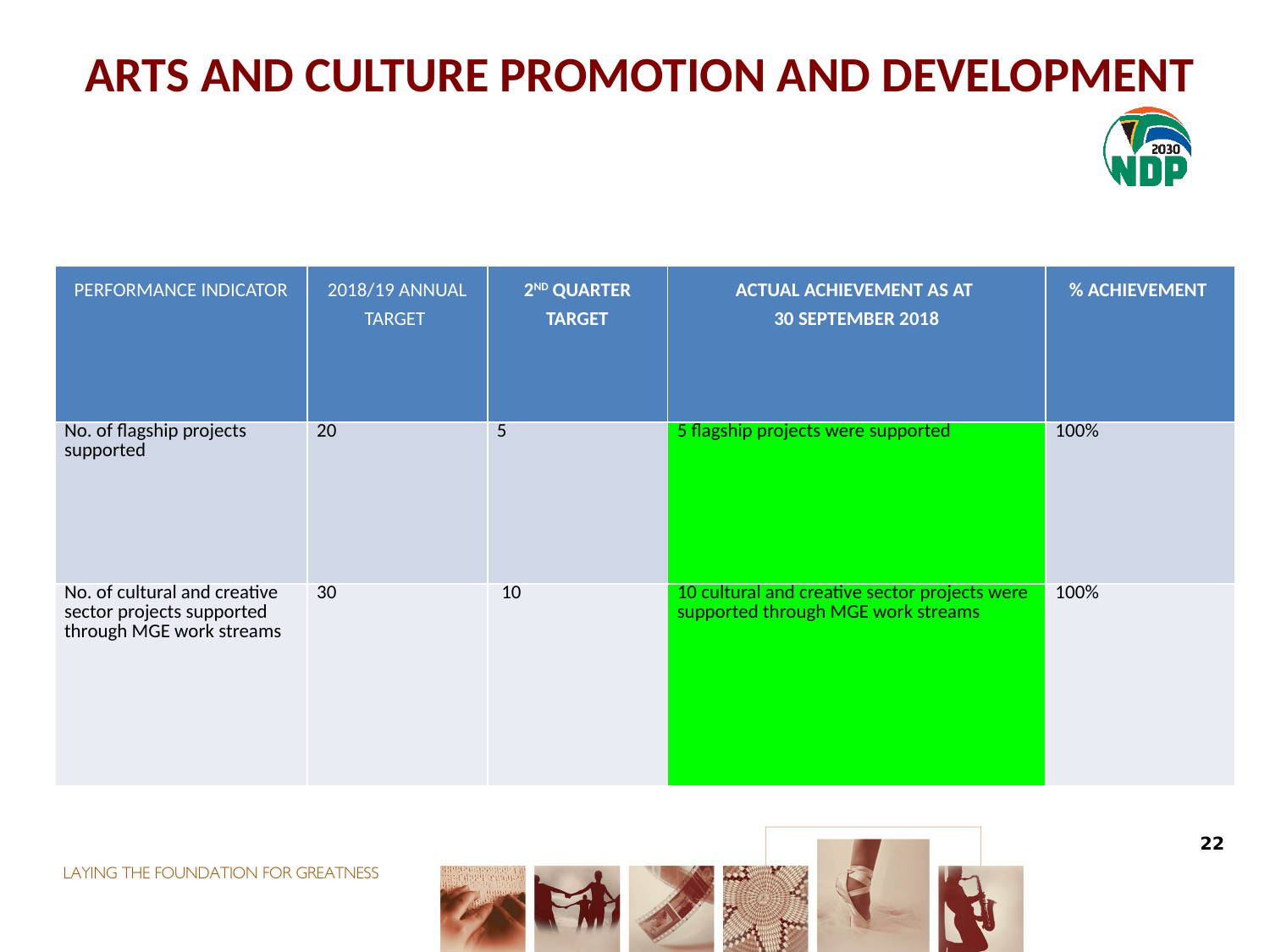

# ARTS AND CULTURE PROMOTION AND DEVELOPMENT
| PERFORMANCE INDICATOR | 2018/19 ANNUAL TARGET | 2ND QUARTER TARGET | ACTUAL ACHIEVEMENT AS AT 30 SEPTEMBER 2018 | % ACHIEVEMENT |
| --- | --- | --- | --- | --- |
| No. of flagship projects supported | 20 | 5 | 5 flagship projects were supported | 100% |
| No. of cultural and creative sector projects supported through MGE work streams | 30 | 10 | 10 cultural and creative sector projects were supported through MGE work streams | 100% |
22